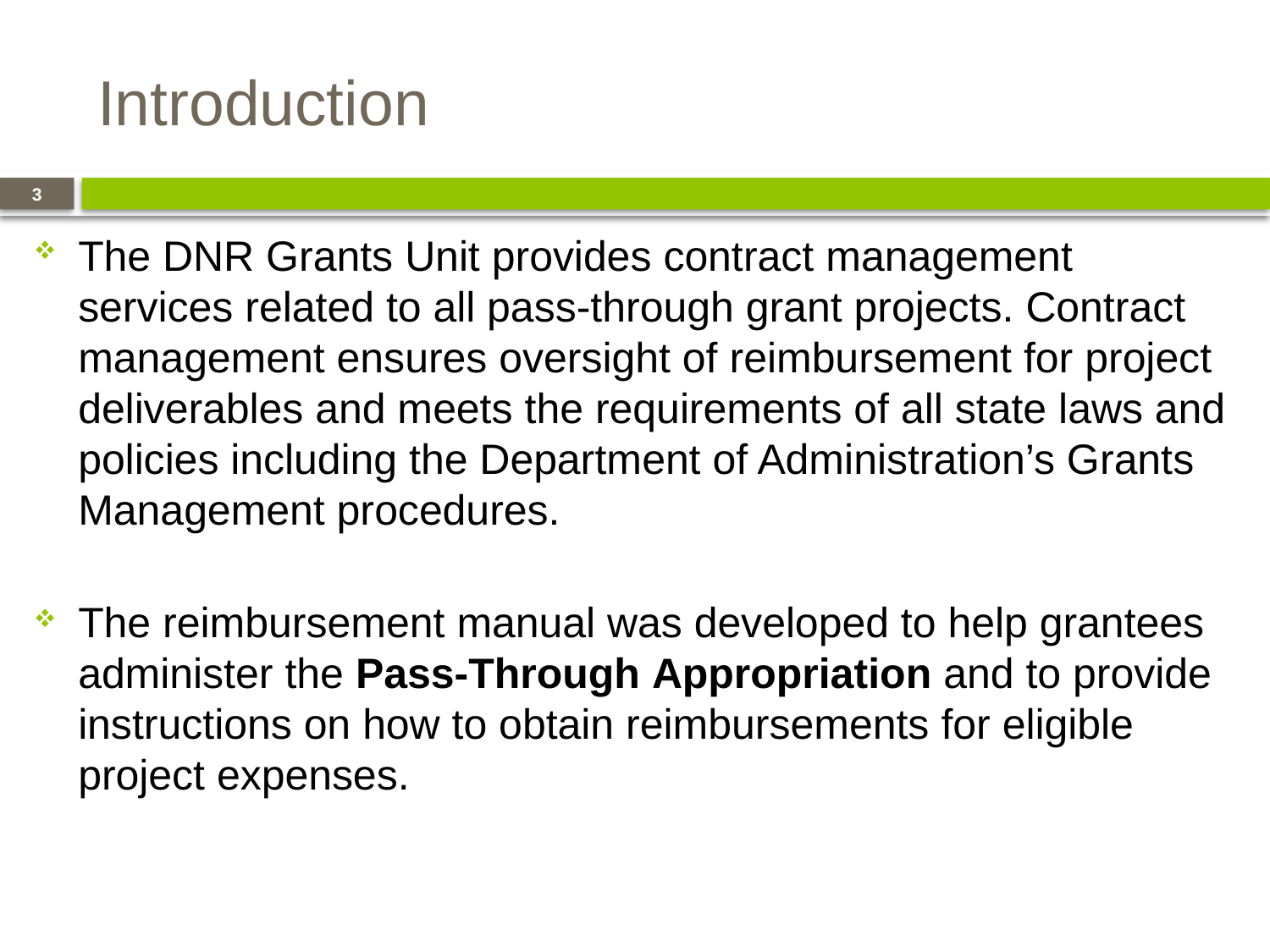

# Introduction
3
The DNR Grants Unit provides contract management services related to all pass-through grant projects. Contract management ensures oversight of reimbursement for project deliverables and meets the requirements of all state laws and policies including the Department of Administration’s Grants Management procedures.

The reimbursement manual was developed to help grantees administer the Pass-Through Appropriation and to provide instructions on how to obtain reimbursements for eligible project expenses.